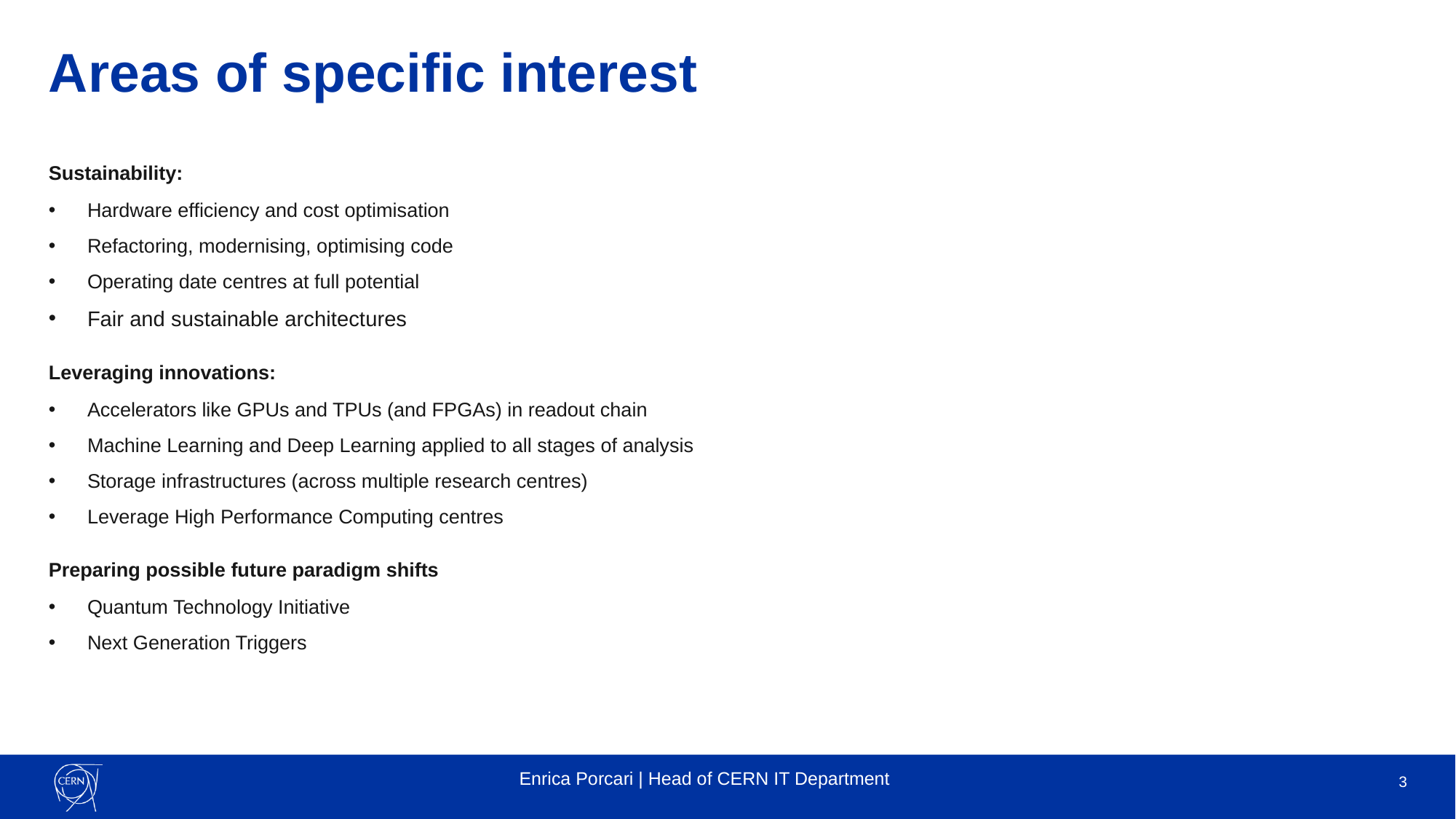

# Areas of specific interest
Sustainability:
Hardware efficiency and cost optimisation
Refactoring, modernising, optimising code
Operating date centres at full potential
Fair and sustainable architectures
Leveraging innovations:
Accelerators like GPUs and TPUs (and FPGAs) in readout chain
Machine Learning and Deep Learning applied to all stages of analysis
Storage infrastructures (across multiple research centres)
Leverage High Performance Computing centres
Preparing possible future paradigm shifts
Quantum Technology Initiative
Next Generation Triggers
3
Enrica Porcari | Head of CERN IT Department